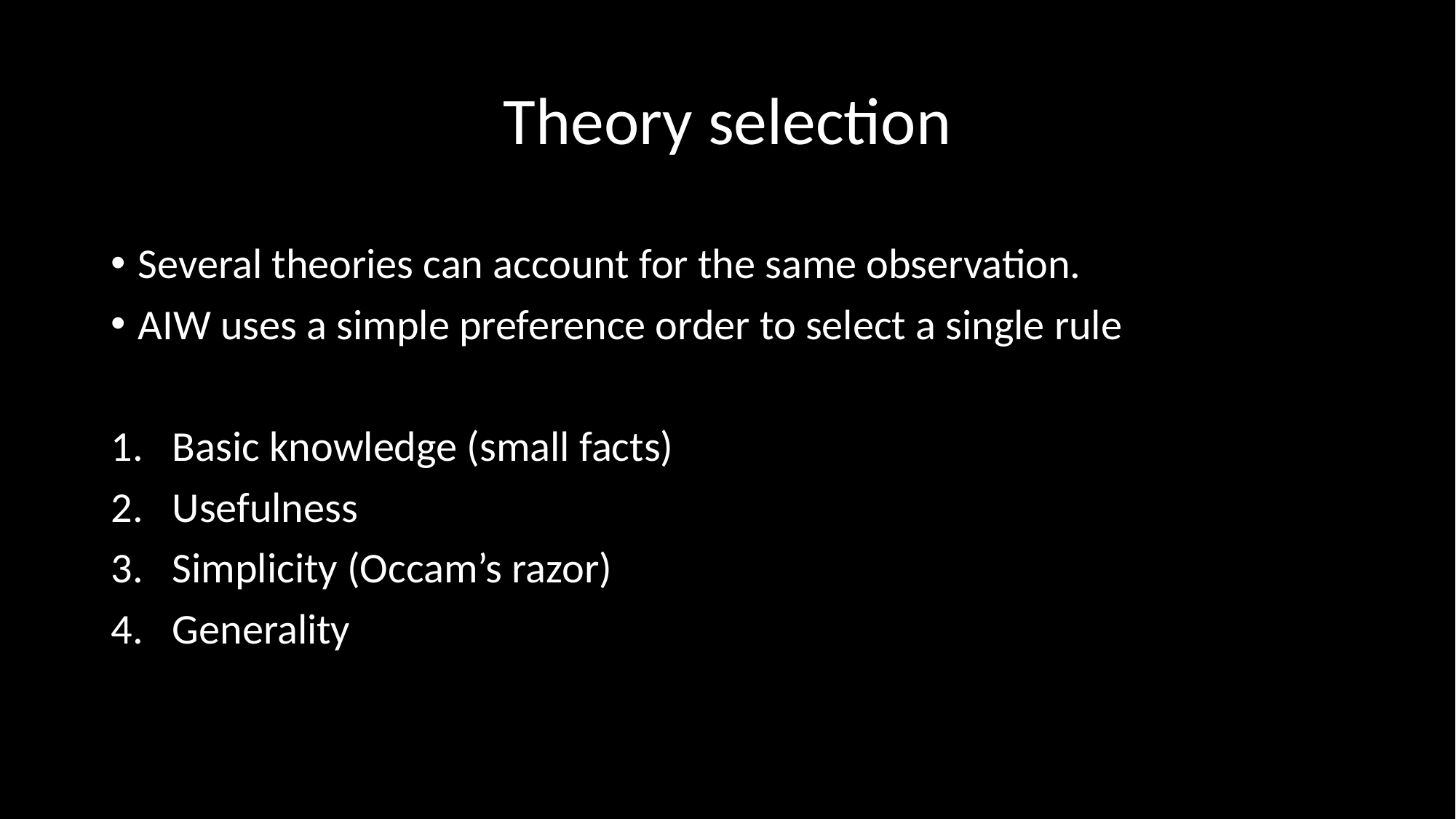

# Theory selection
Several theories can account for the same observation.
AIW uses a simple preference order to select a single rule

Basic knowledge (small facts)
Usefulness
Simplicity (Occam’s razor)
Generality